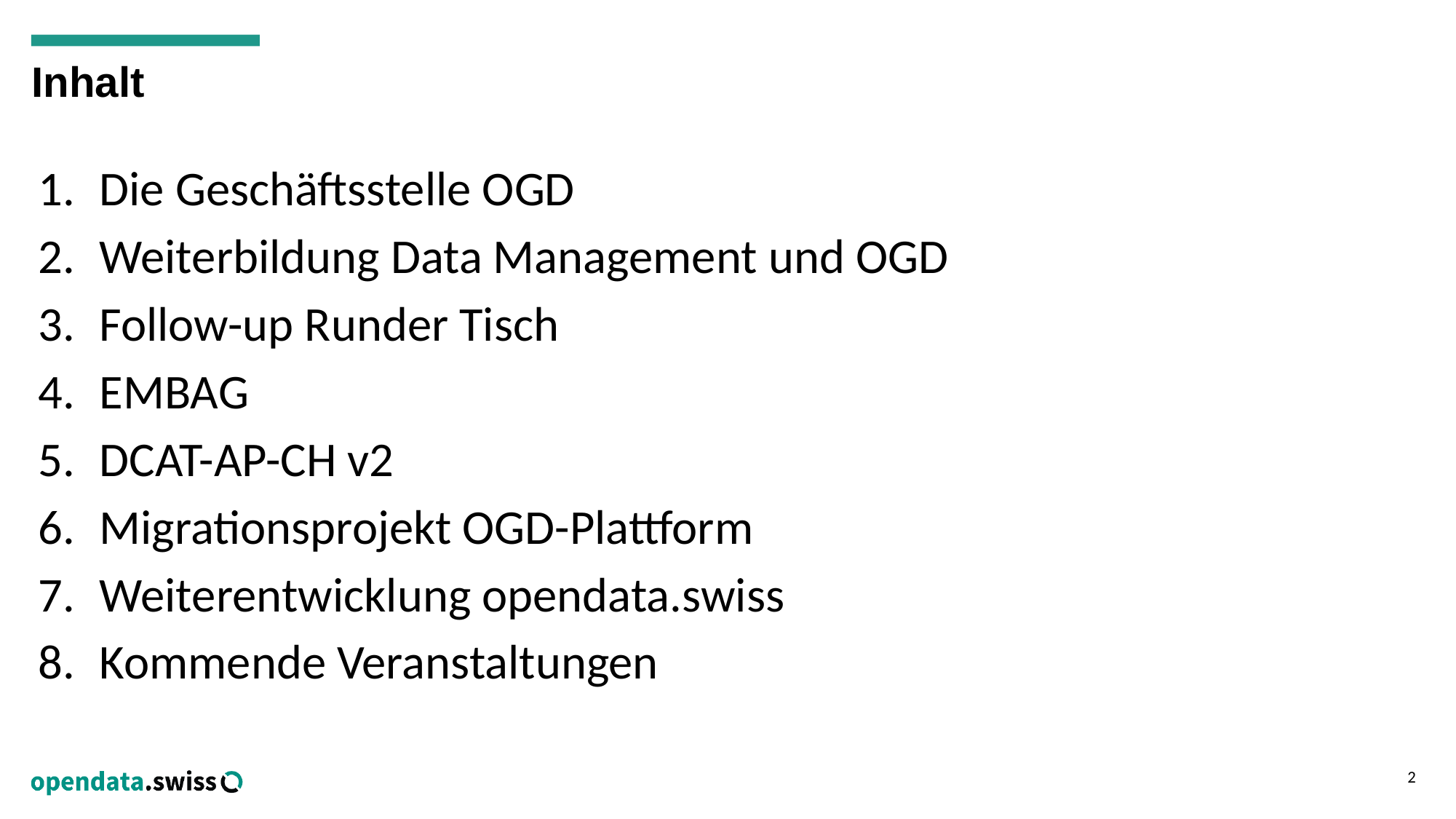

# Inhalt
Die Geschäftsstelle OGD
Weiterbildung Data Management und OGD
Follow-up Runder Tisch
EMBAG
DCAT-AP-CH v2
Migrationsprojekt OGD-Plattform
Weiterentwicklung opendata.swiss
Kommende Veranstaltungen